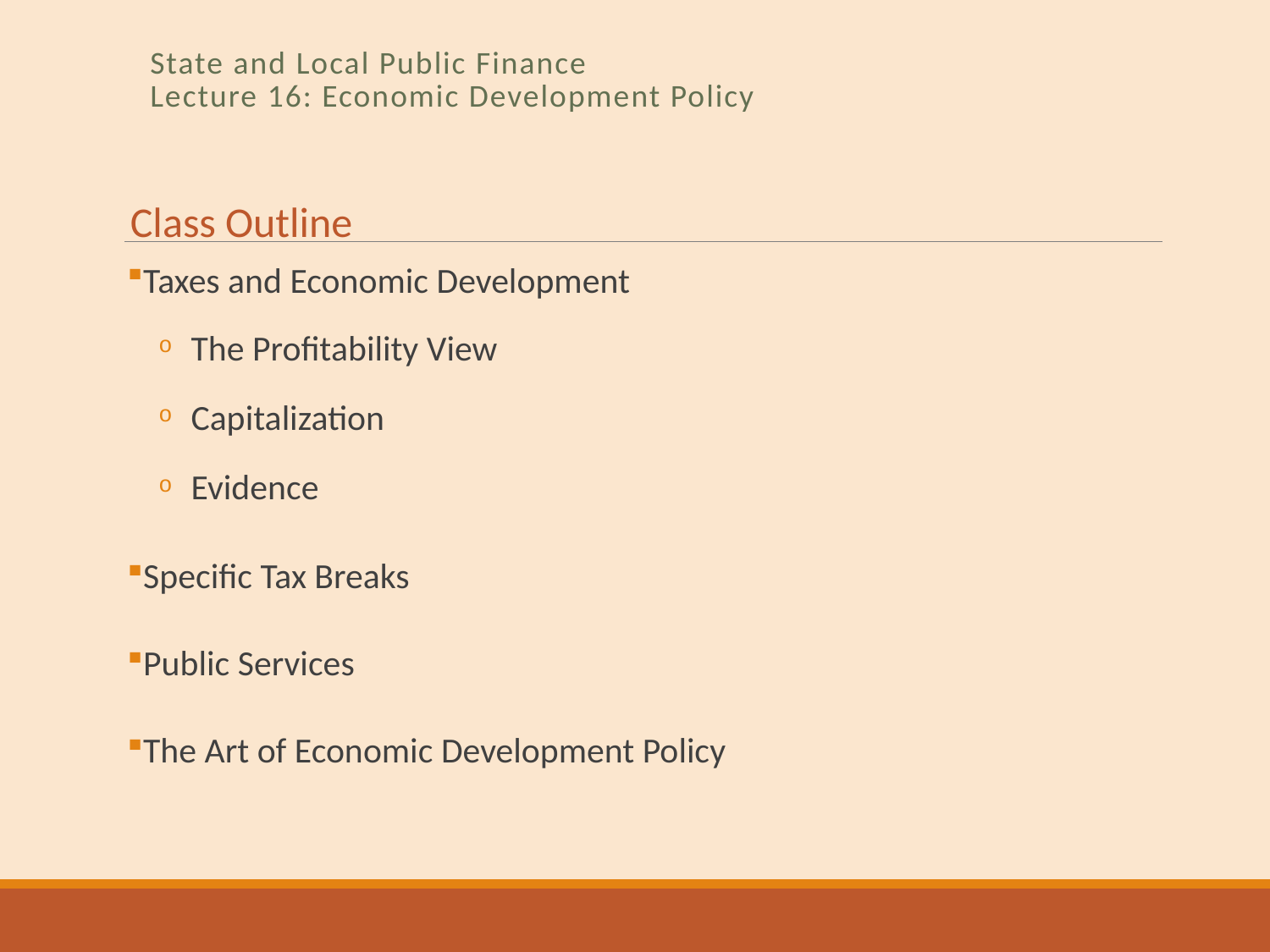

State and Local Public Finance
Lecture 16: Economic Development Policy
Class Outline
Taxes and Economic Development
The Profitability View
Capitalization
Evidence

Specific Tax Breaks

Public Services

The Art of Economic Development Policy